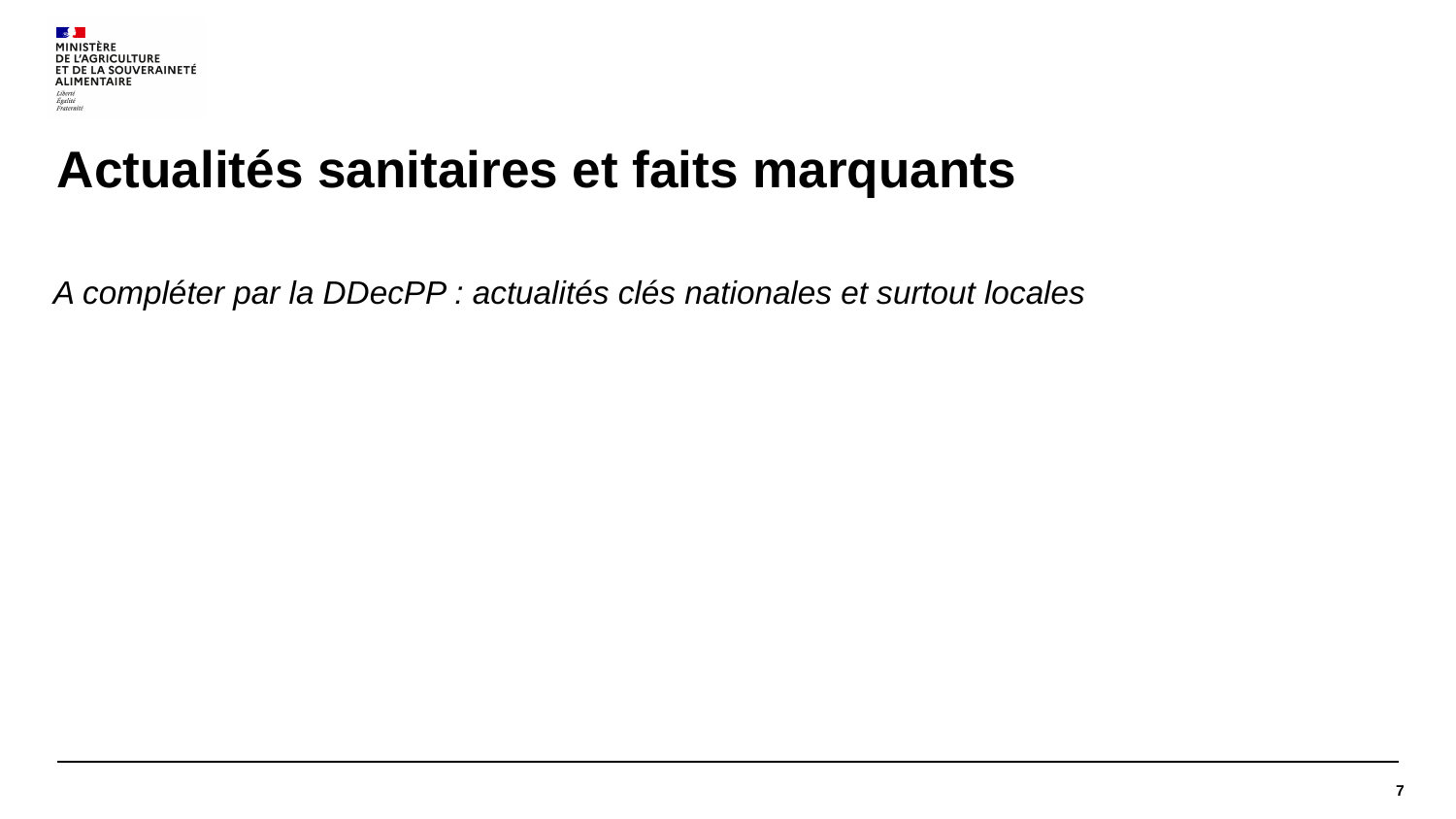

# Actualités sanitaires et faits marquants
A compléter par la DDecPP : actualités clés nationales et surtout locales
7